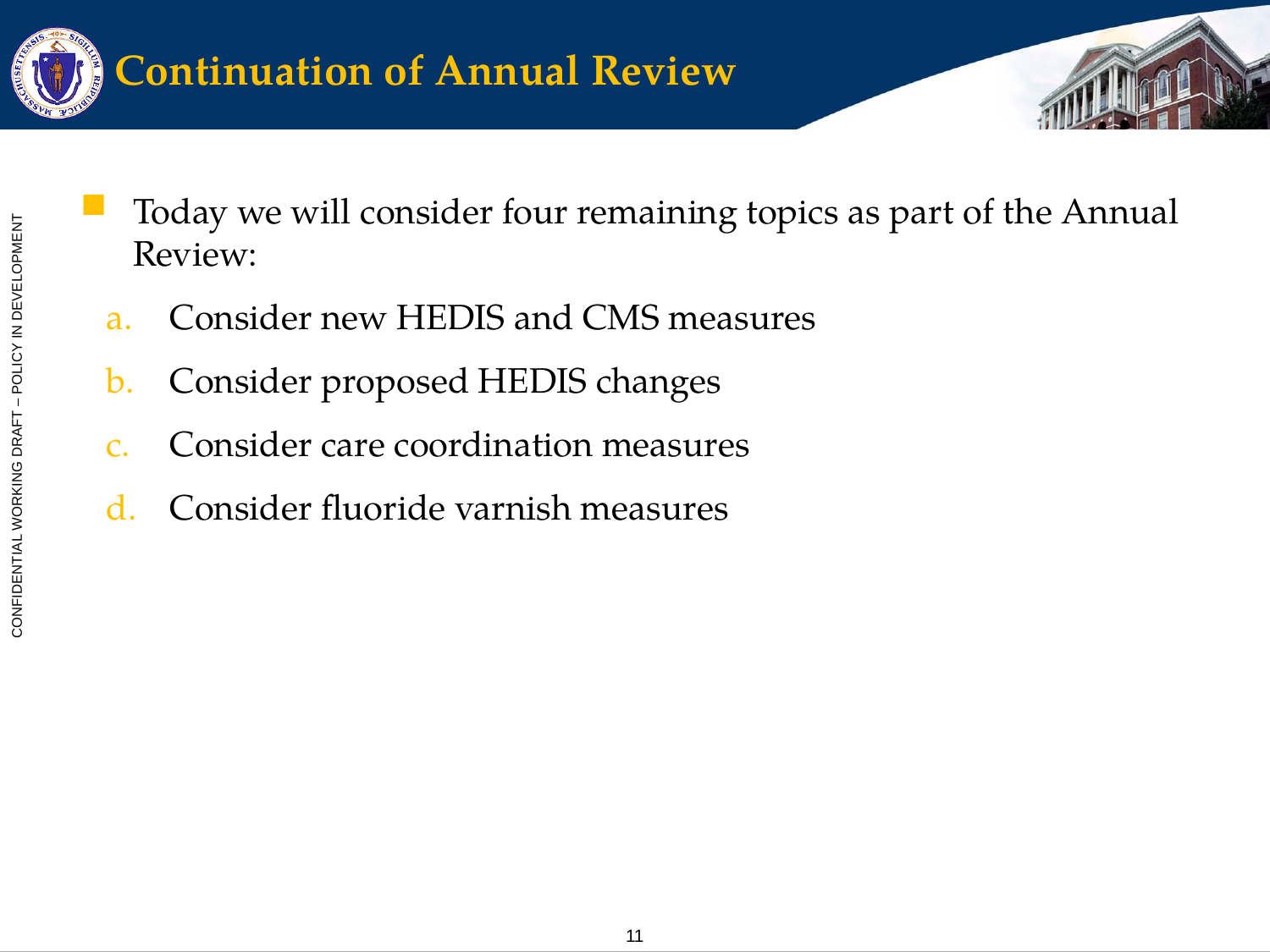

# Continuation of Annual Review
Today we will consider four remaining topics as part of the Annual Review:
Consider new HEDIS and CMS measures
Consider proposed HEDIS changes
Consider care coordination measures
Consider fluoride varnish measures